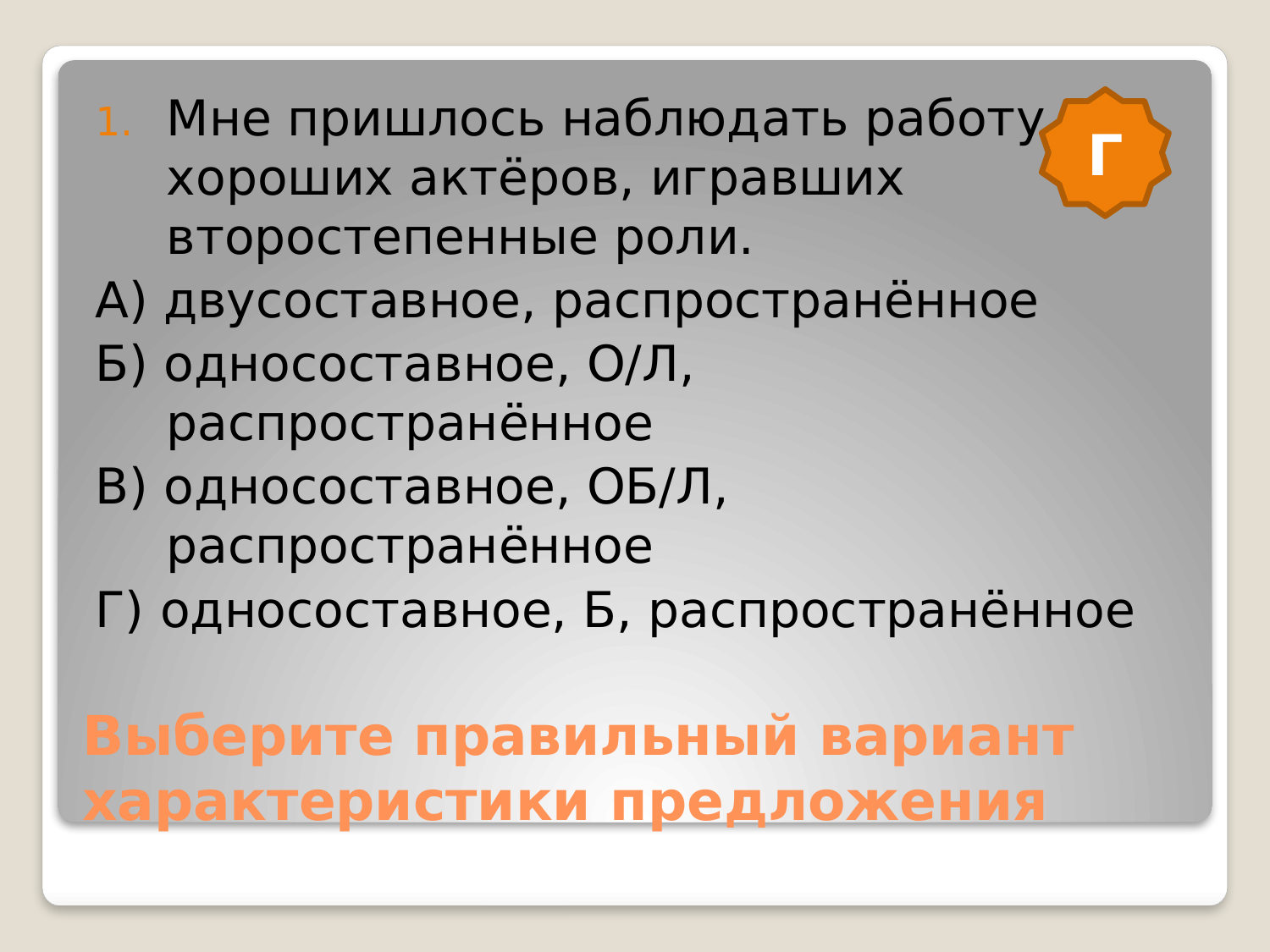

Мне пришлось наблюдать работу хороших актёров, игравших второстепенные роли.
А) двусоставное, распространённое
Б) односоставное, О/Л, распространённое
В) односоставное, ОБ/Л, распространённое
Г) односоставное, Б, распространённое
Г
# Выберите правильный вариант характеристики предложения